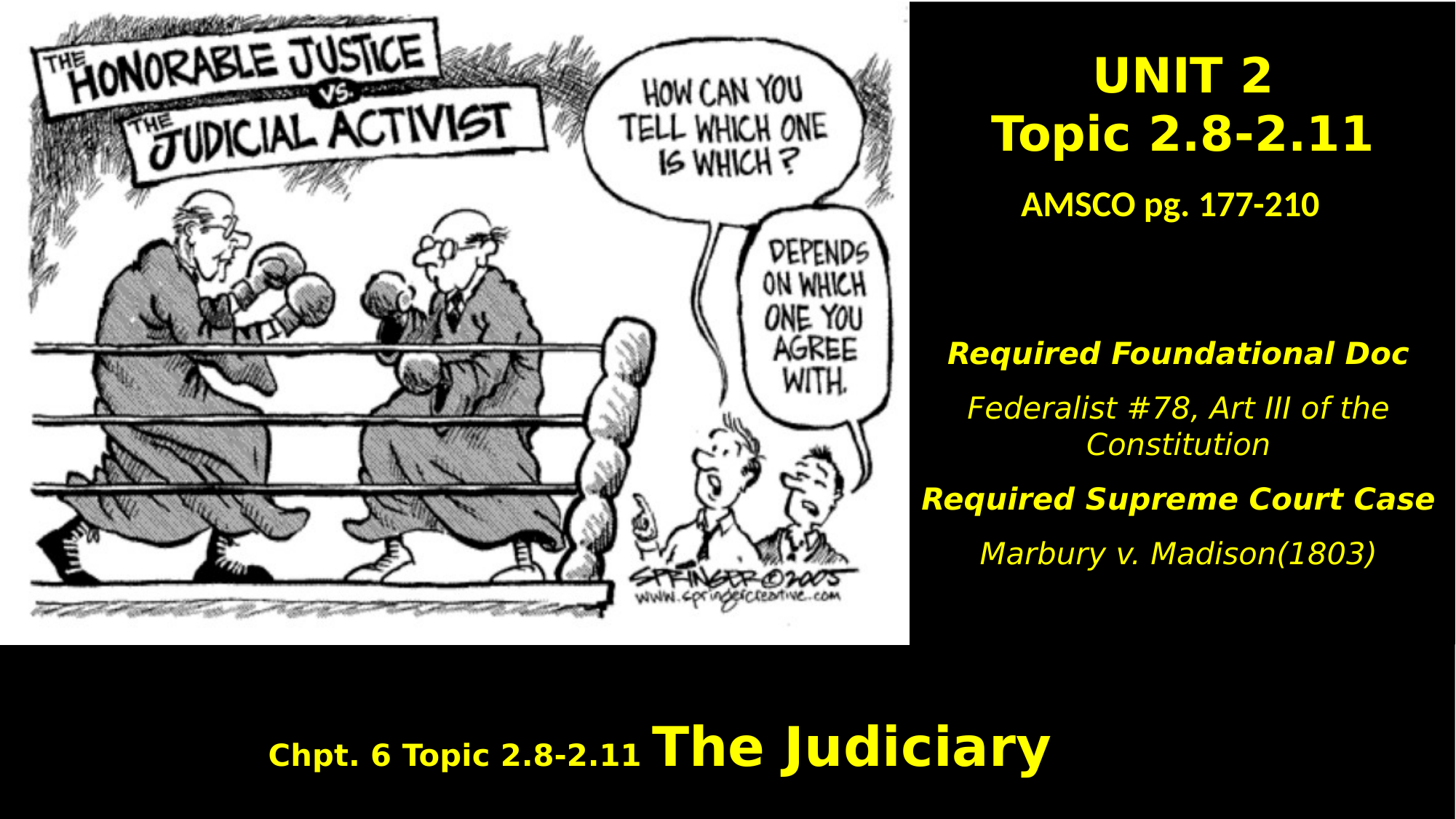

# UNIT 2 Topic 2.8-2.11
AMSCO pg. 177-210
Required Foundational Doc
Federalist #78, Art III of the Constitution
Required Supreme Court Case
Marbury v. Madison(1803)

Chpt. 6 Topic 2.8-2.11 The Judiciary